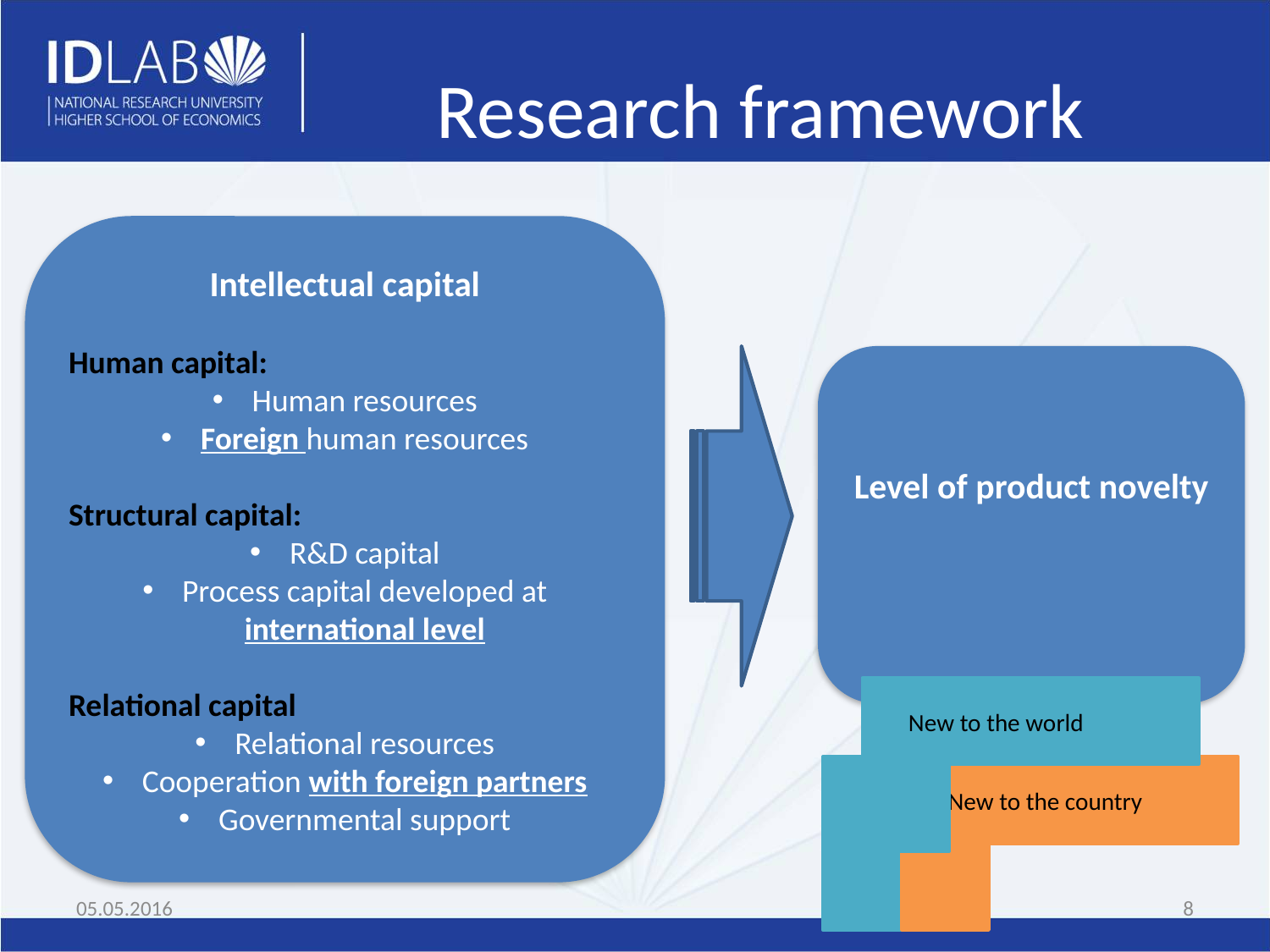

# Research framework
Intellectual capital

Human capital:
Human resources
Foreign human resources

Structural capital:
R&D capital
Process capital developed at international level

Relational capital
Relational resources
Cooperation with foreign partners
Governmental support

Level of product novelty

New to the world
05.05.2016
8